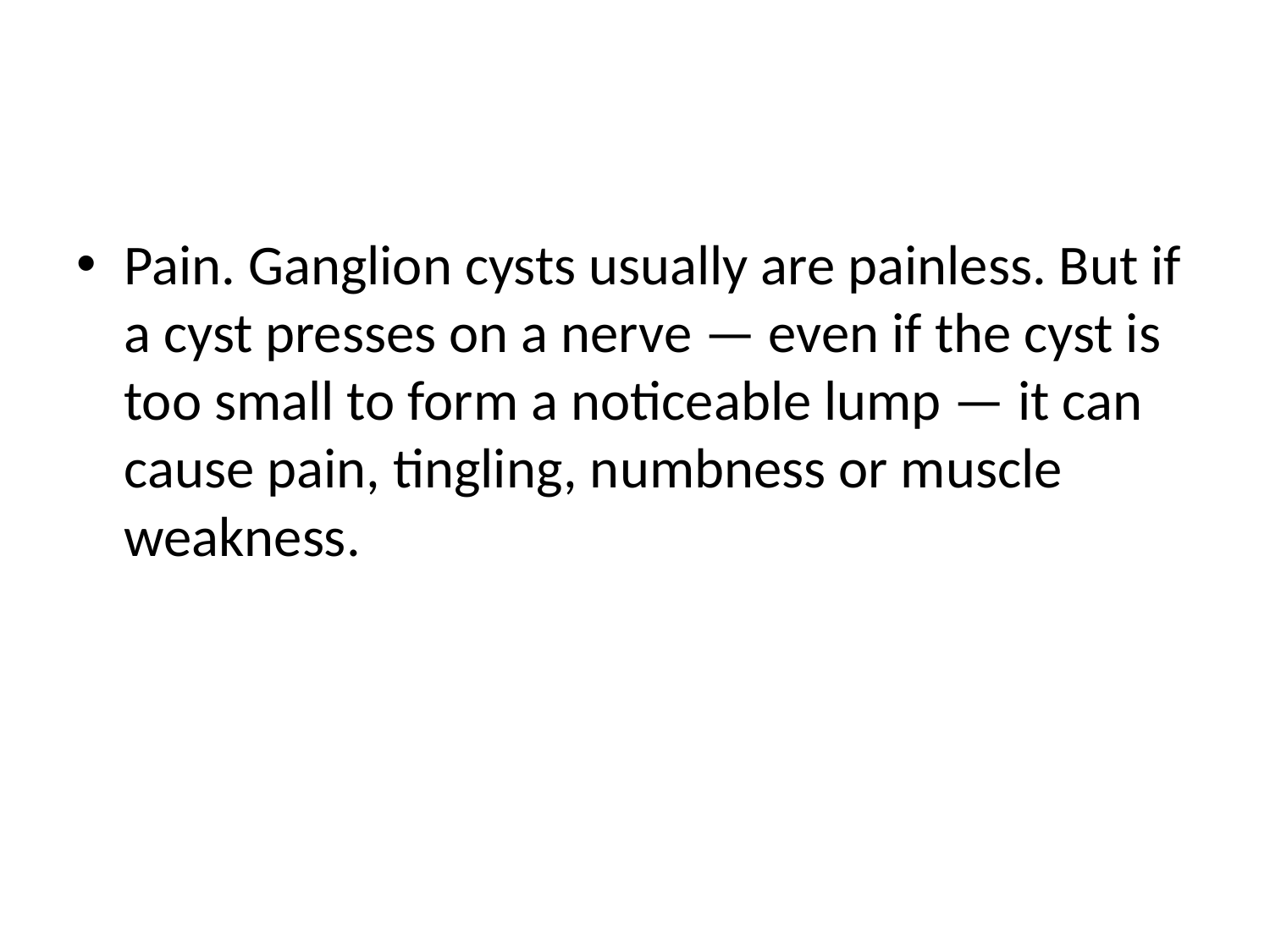

#
Pain. Ganglion cysts usually are painless. But if a cyst presses on a nerve — even if the cyst is too small to form a noticeable lump — it can cause pain, tingling, numbness or muscle weakness.